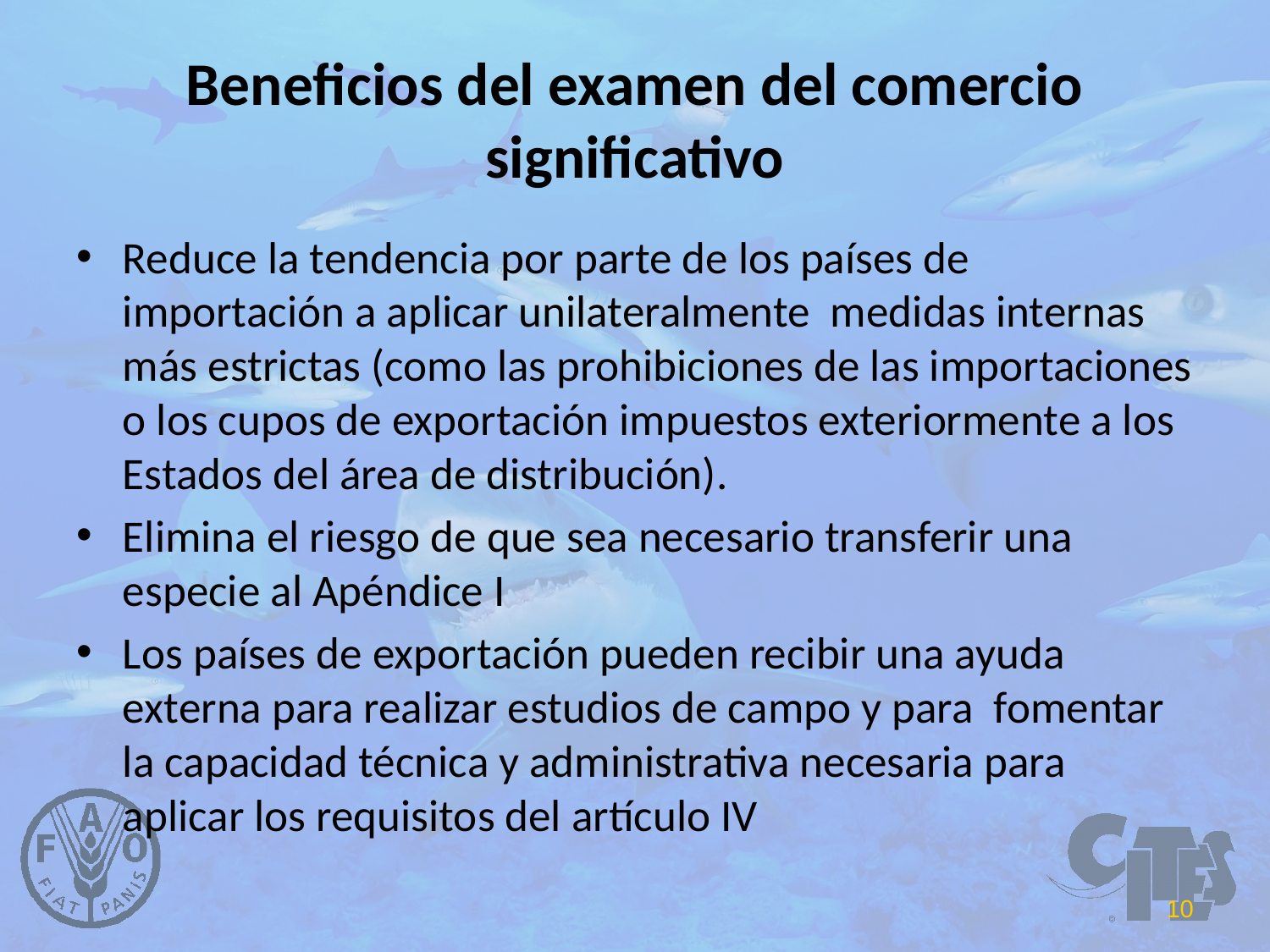

# Beneficios del examen del comercio significativo
Reduce la tendencia por parte de los países de importación a aplicar unilateralmente  medidas internas más estrictas (como las prohibiciones de las importaciones o los cupos de exportación impuestos exteriormente a los Estados del área de distribución).
Elimina el riesgo de que sea necesario transferir una especie al Apéndice I
Los países de exportación pueden recibir una ayuda externa para realizar estudios de campo y para  fomentar la capacidad técnica y administrativa necesaria para aplicar los requisitos del artículo IV
10